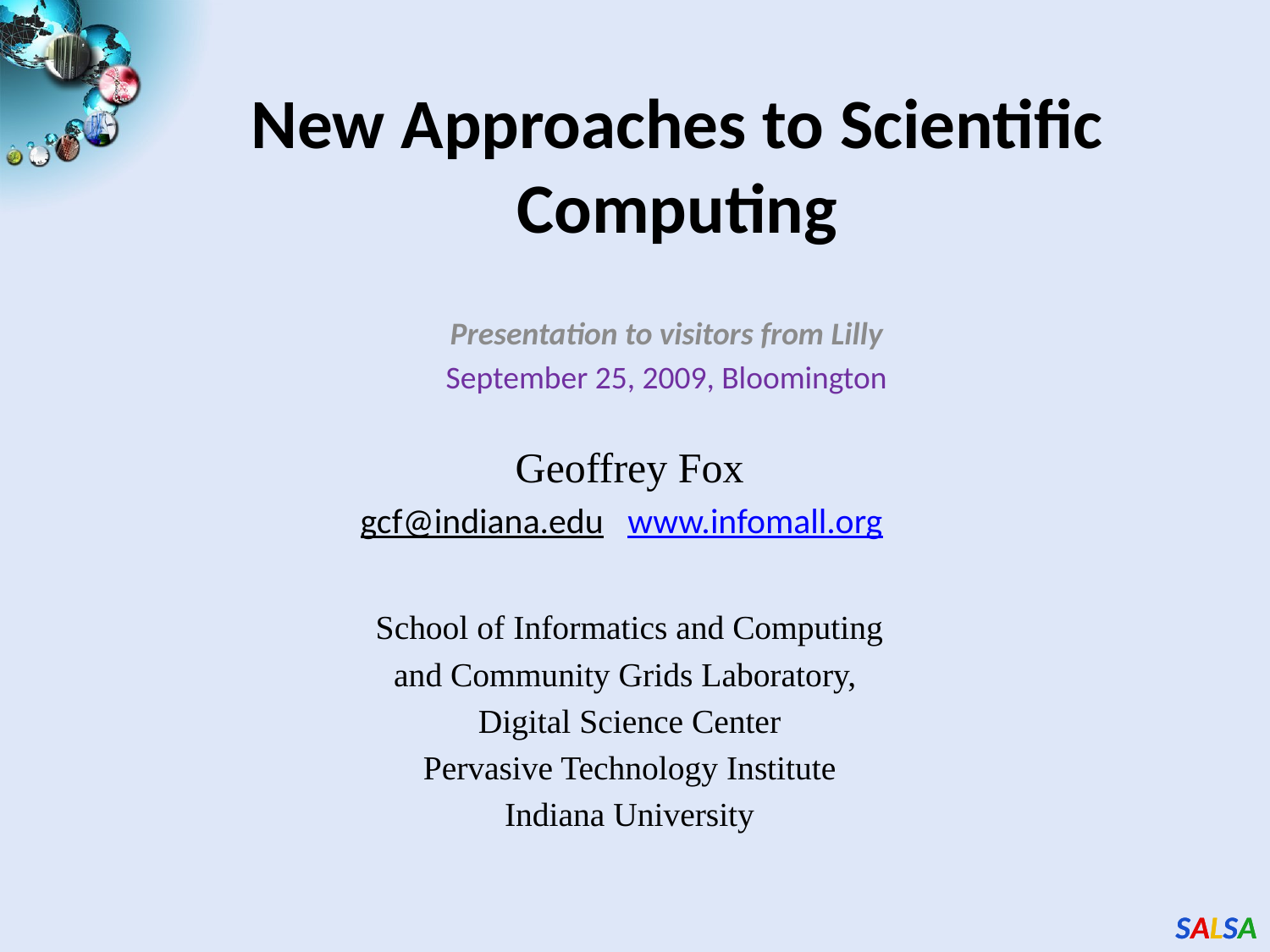

# New Approaches to Scientific Computing
Presentation to visitors from Lilly
September 25, 2009, Bloomington
Geoffrey Fox
gcf@indiana.edu   www.infomall.org

School of Informatics and Computing
and Community Grids Laboratory,
Digital Science Center
Pervasive Technology Institute
Indiana University